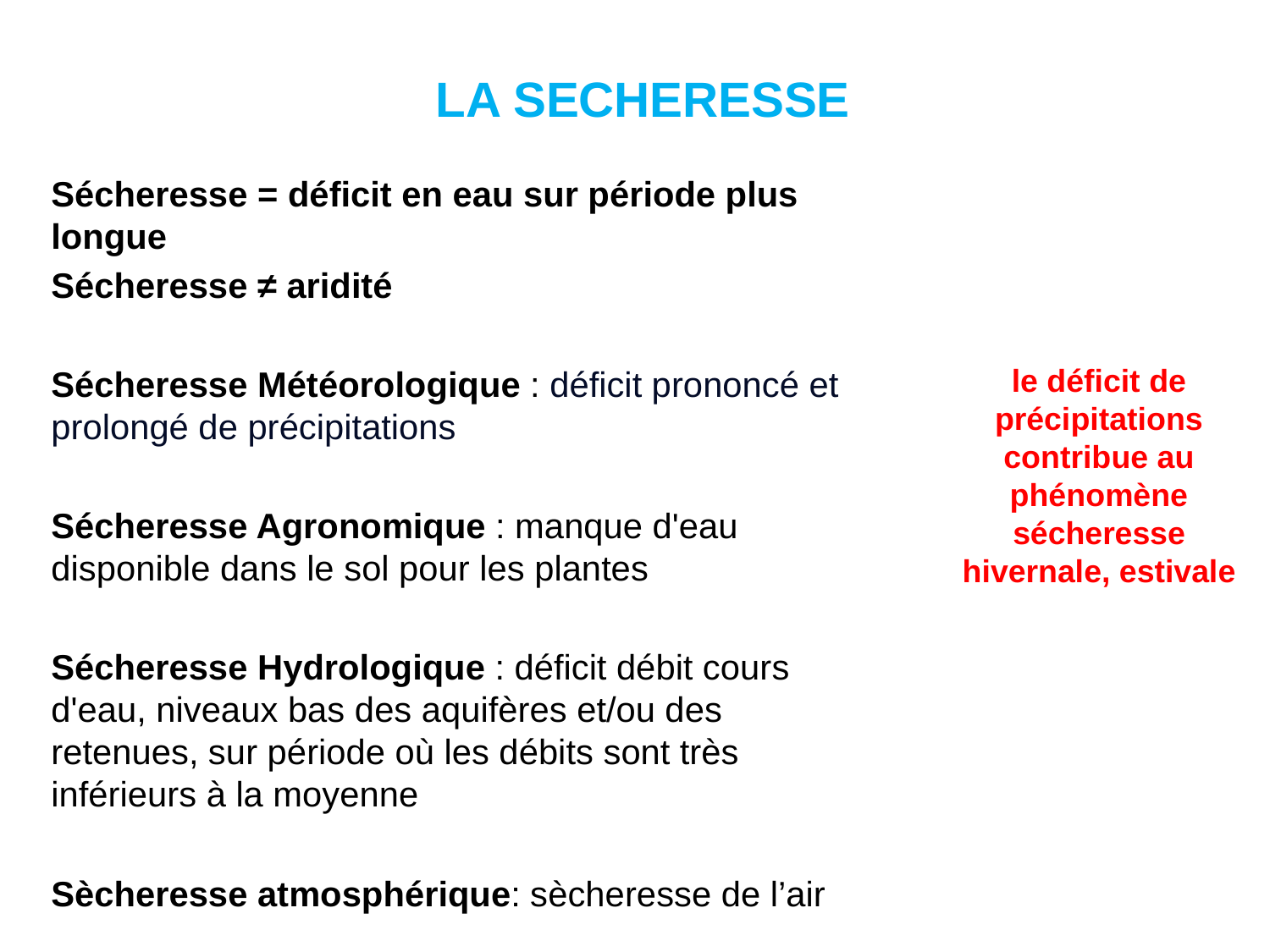

LA SECHERESSE
Sécheresse = déficit en eau sur période plus longue
Sécheresse ≠ aridité

Sécheresse Météorologique : déficit prononcé et prolongé de précipitations

Sécheresse Agronomique : manque d'eau disponible dans le sol pour les plantes

Sécheresse Hydrologique : déficit débit cours d'eau, niveaux bas des aquifères et/ou des retenues, sur période où les débits sont très inférieurs à la moyenne

Sècheresse atmosphérique: sècheresse de l’air
le déficit de précipitations contribue au phénomène sécheresse hivernale, estivale